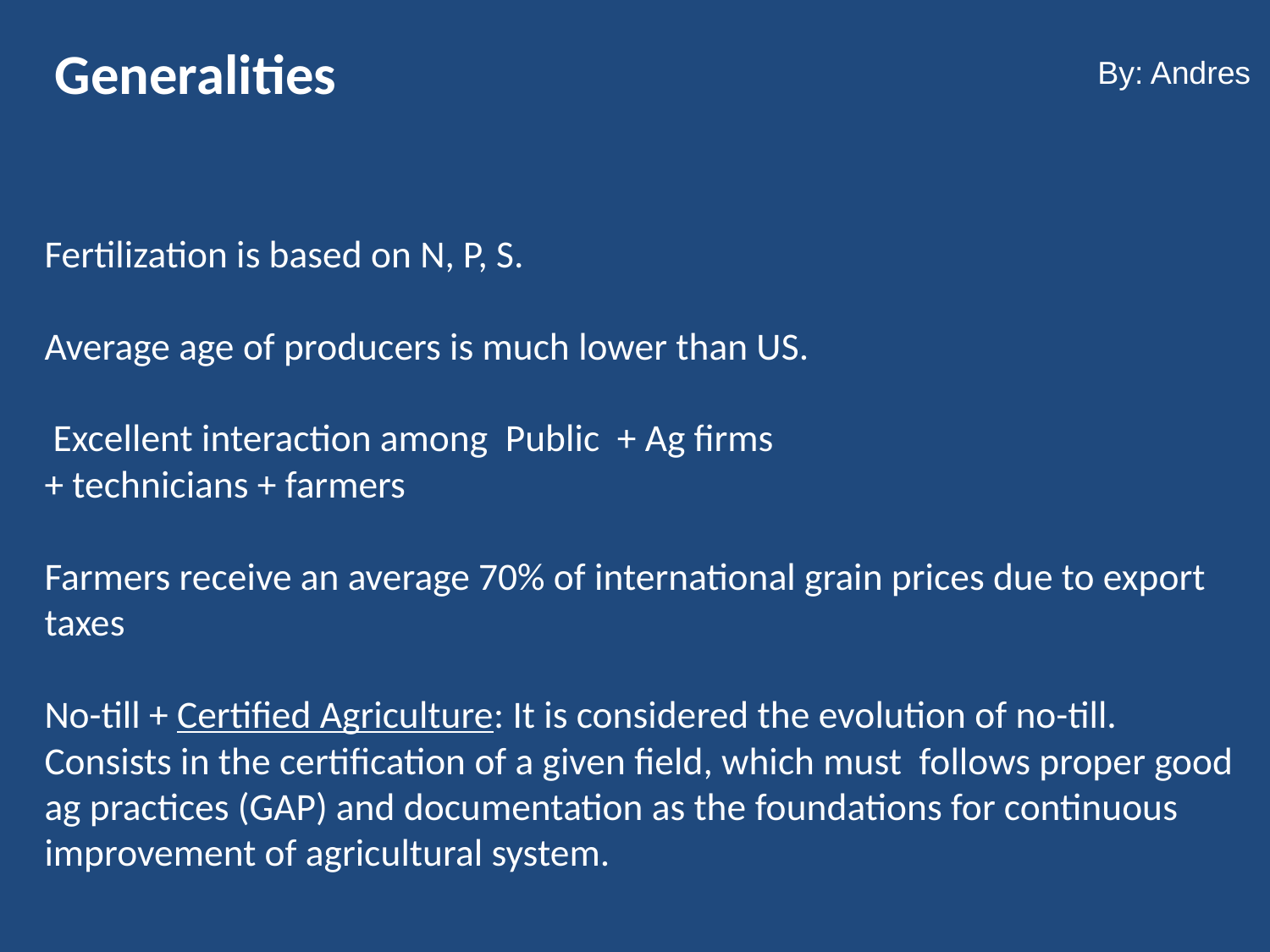

Generalities
By: Andres
# Fertilization is based on N, P, S. Average age of producers is much lower than US. Excellent interaction among  Public  + Ag firms + technicians + farmers Farmers receive an average 70% of international grain prices due to export taxes No-till + Certified Agriculture: It is considered the evolution of no-till. Consists in the certification of a given field, which must  follows proper good ag practices (GAP) and documentation as the foundations for continuous improvement of agricultural system.